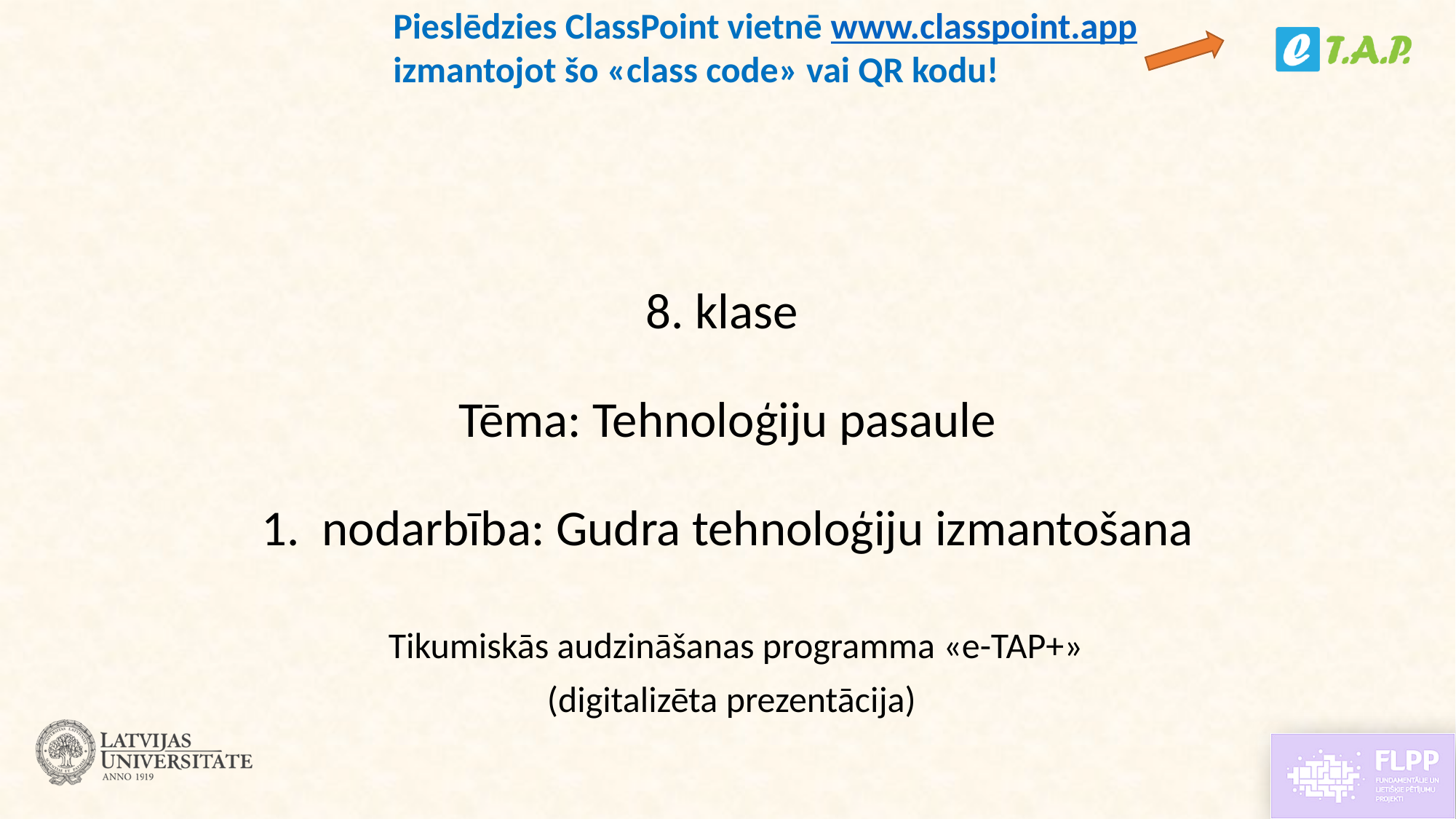

Pieslēdzies ClassPoint vietnē www.classpoint.app
izmantojot šo «class code» vai QR kodu!

# 8. klase Tēma: Tehnoloģiju pasaule 1.  nodarbība: Gudra tehnoloģiju izmantošana
Tikumiskās audzināšanas programma «e-TAP+»
(digitalizēta prezentācija)